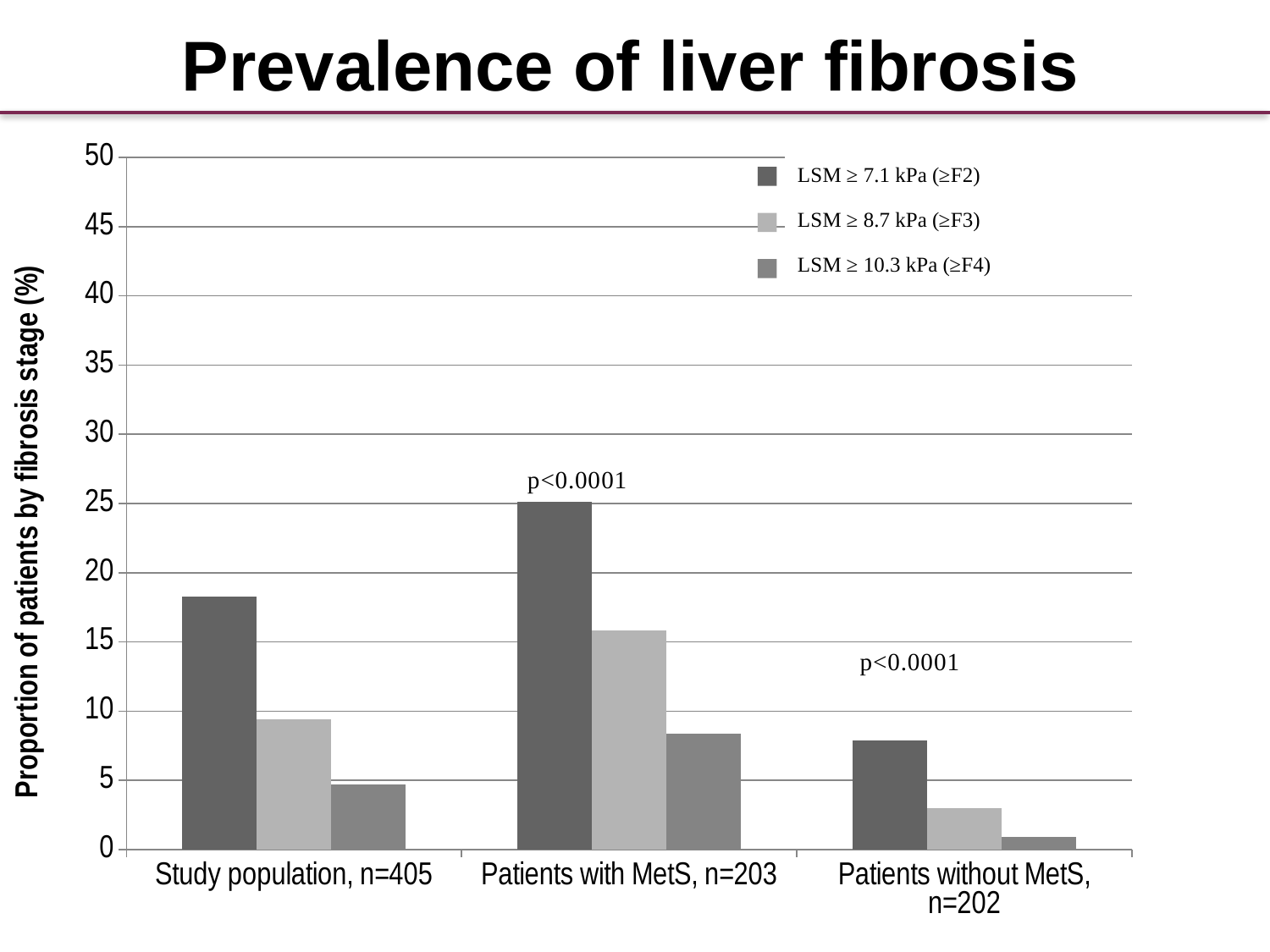

Prevalence of liver fibrosis

### Chart

| Category | Fibrosis ≥ 7kPa (≥ F2) | Fibrosis ≥ 8.3kPa (≥ F3) | Fibrosis ≥ 10.2kPa (F4) |
|---|---|---|---|
| Study population, n=405 | 18.3 | 9.4 | 4.7 |
| Patients with MetS, n=203 | 25.1 | 15.8 | 8.4 |
| Patients without MetS, n=202 | 7.9 | 3.0 | 0.9 |